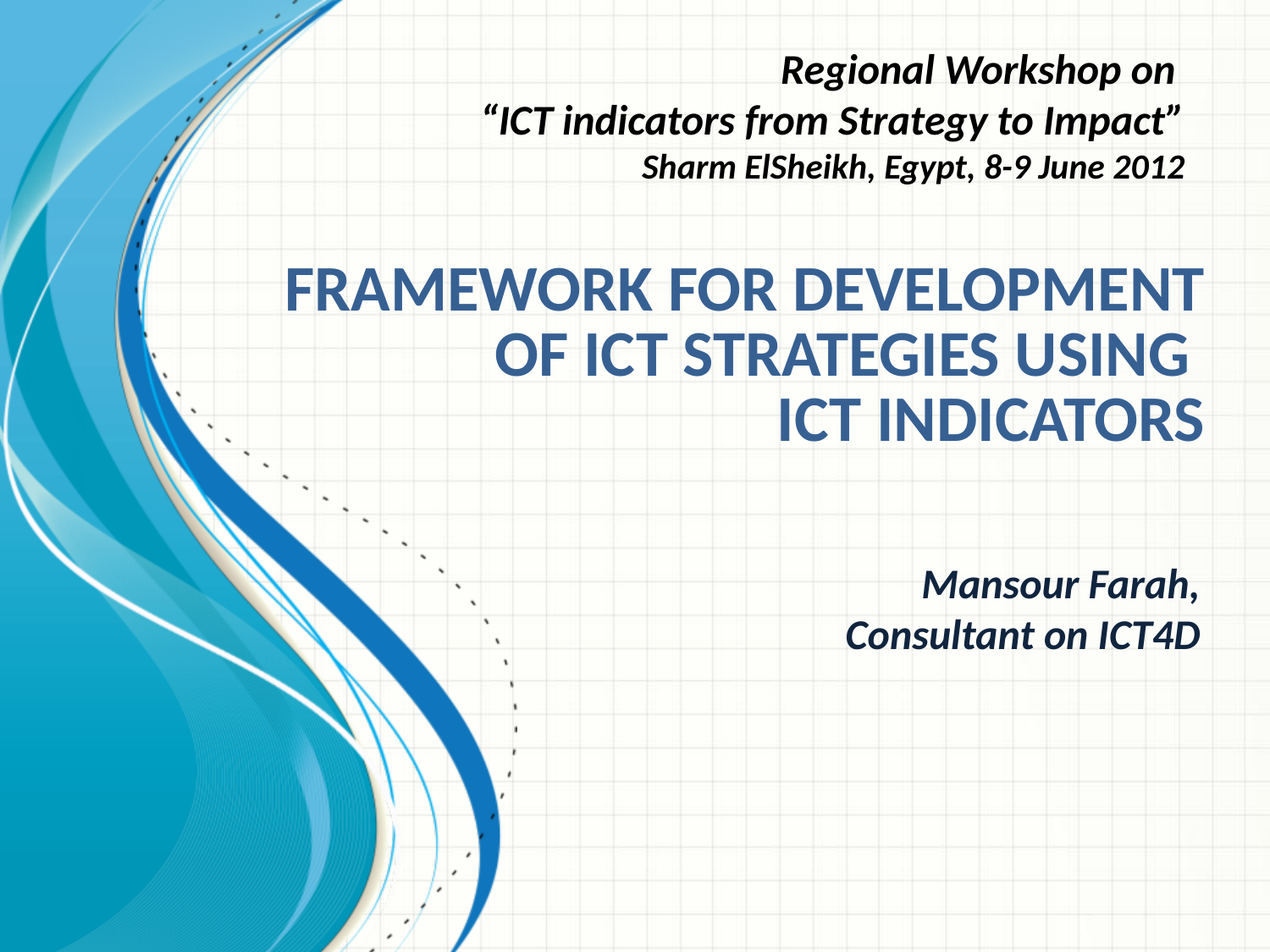

Regional Workshop on
“ICT indicators from Strategy to Impact”
Sharm ElSheikh, Egypt, 8-9 June 2012
# Framework for Development of ICT strategies using ICT indicators
Mansour Farah,
 Consultant on ICT4D